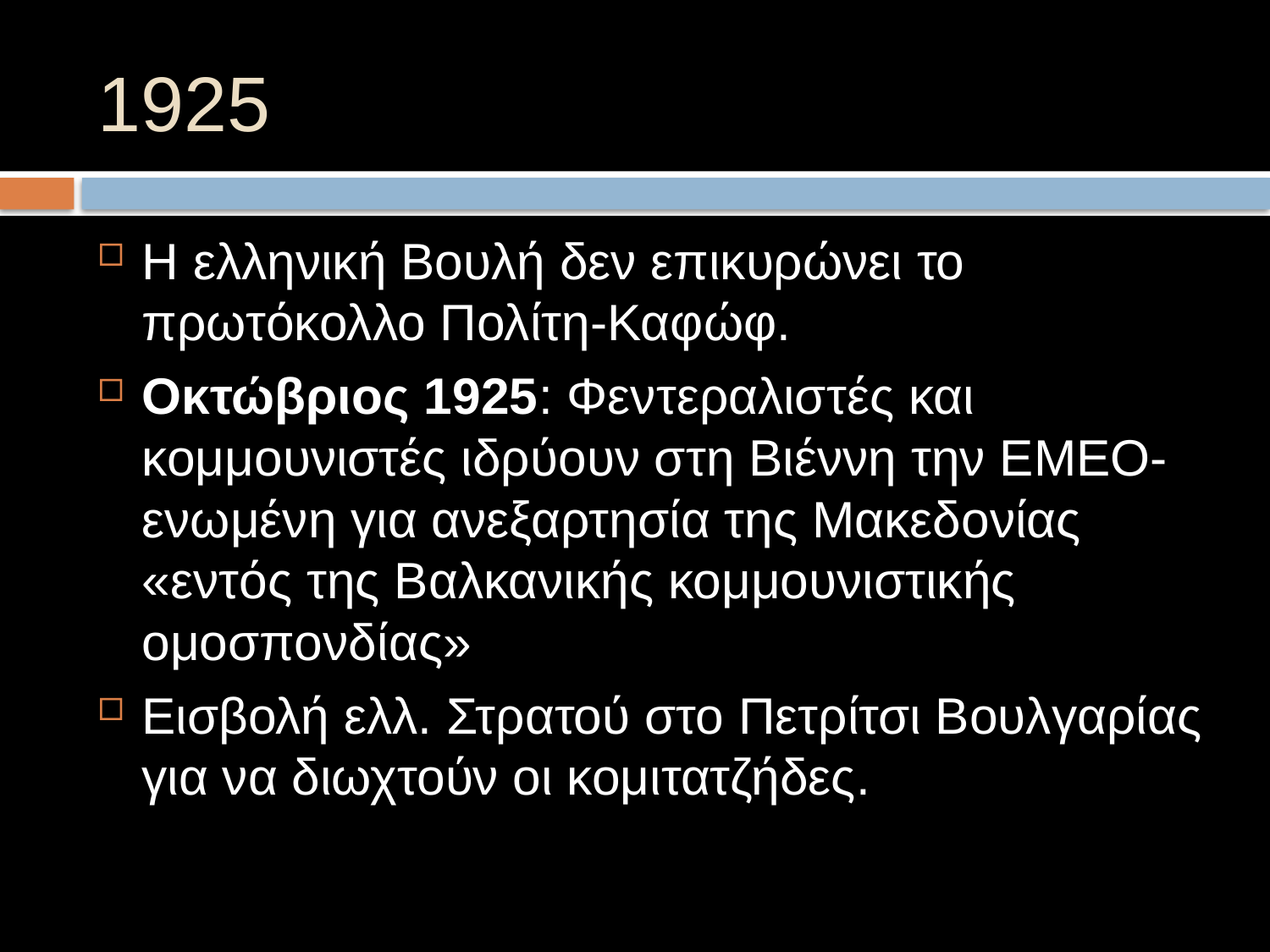

# 1925
Η ελληνική Βουλή δεν επικυρώνει το πρωτόκολλο Πολίτη-Καφώφ.
Οκτώβριος 1925: Φεντεραλιστές και κομμουνιστές ιδρύουν στη Βιέννη την ΕΜΕΟ-ενωμένη για ανεξαρτησία της Μακεδονίας  «εντός της Βαλκανικής κομμουνιστικής ομοσπονδίας»
Εισβολή ελλ. Στρατού στο Πετρίτσι Βουλγαρίας για να διωχτούν οι κομιτατζήδες.